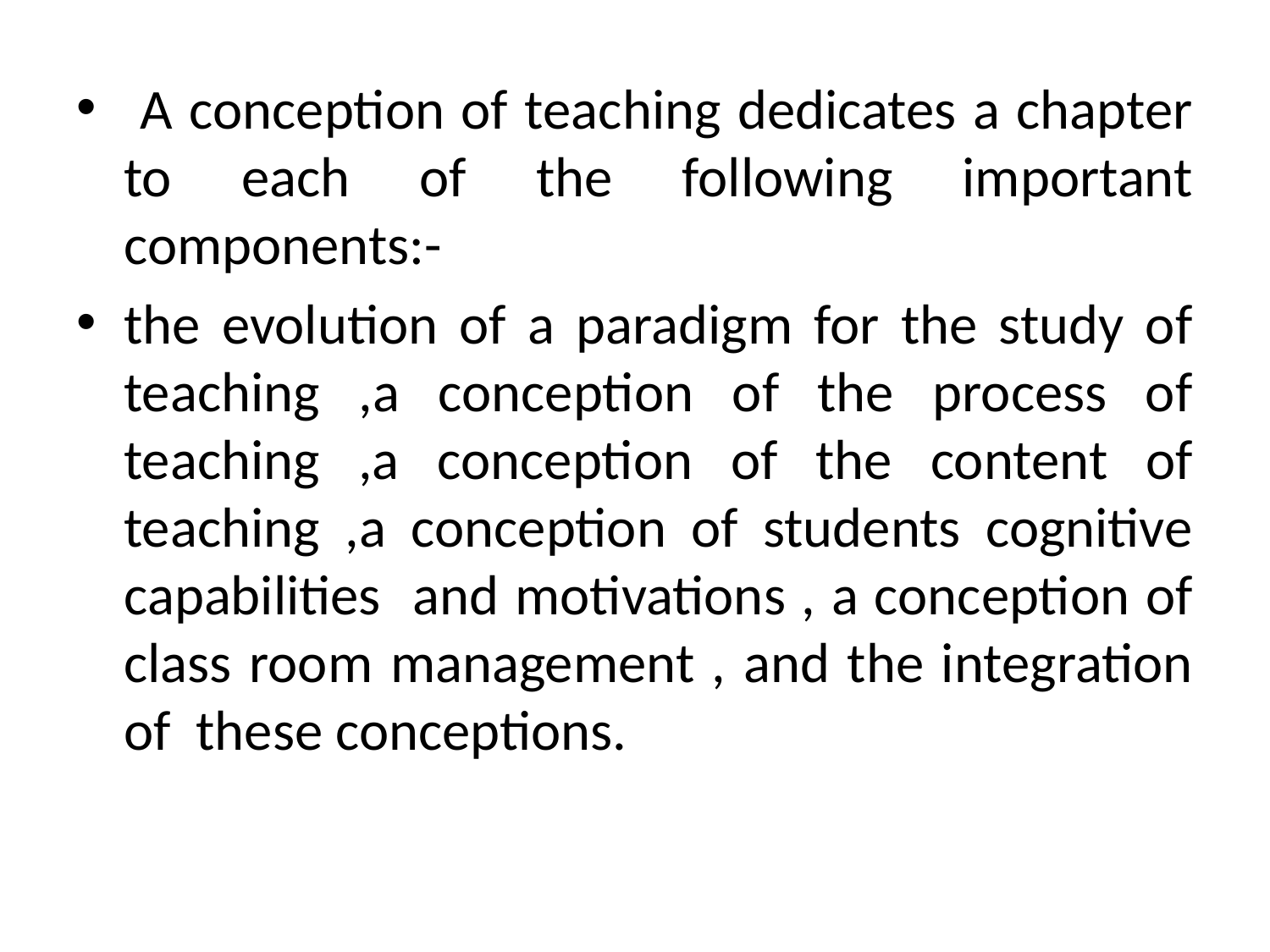

A conception of teaching dedicates a chapter to each of the following important components:-
the evolution of a paradigm for the study of teaching ,a conception of the process of teaching ,a conception of the content of teaching ,a conception of students cognitive capabilities  and motivations , a conception of class room management , and the integration of  these conceptions.